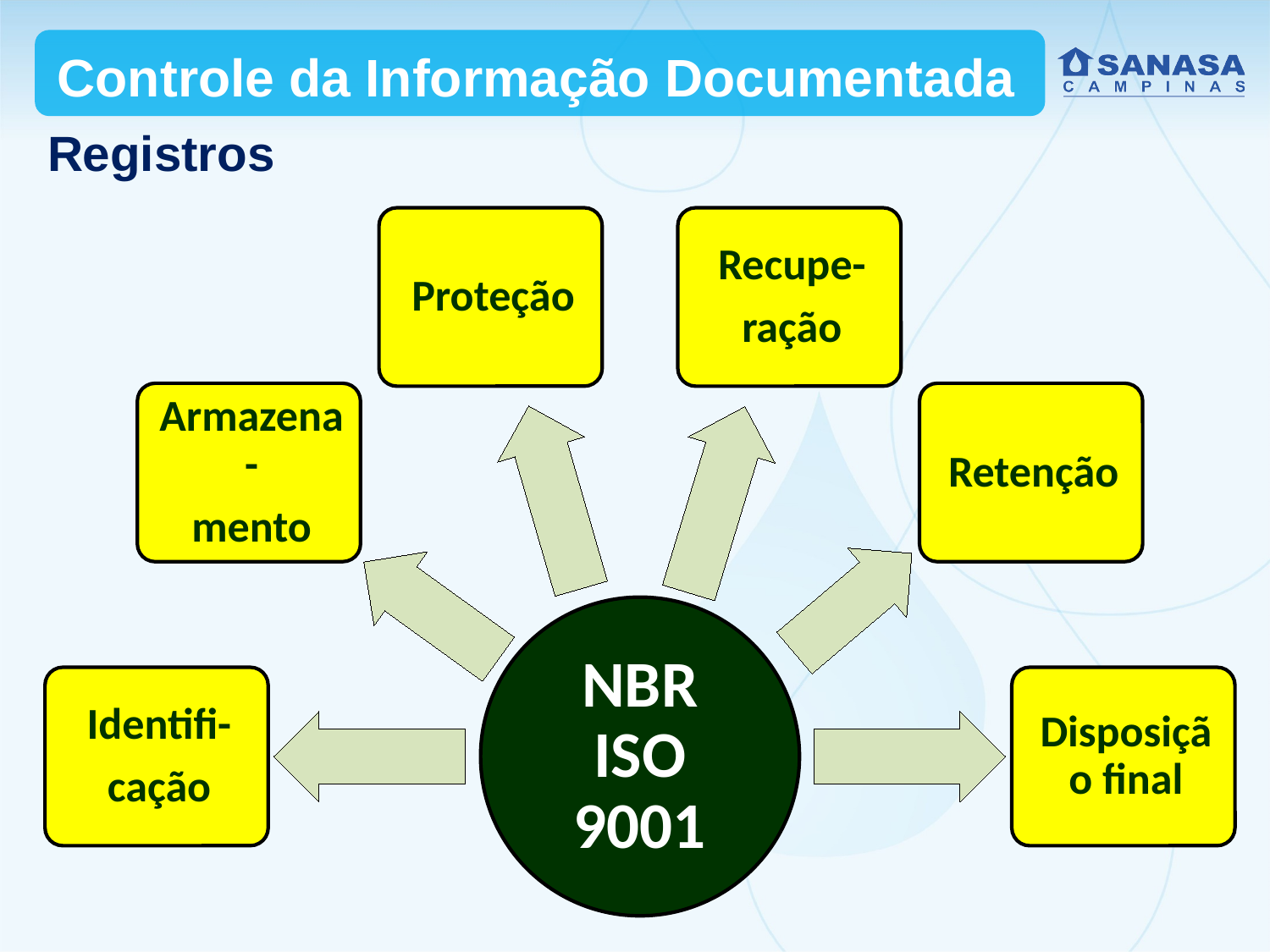

Controle da Informação Documentada
Registros
NBR ISO 9001
Identifi-
cação
Armazena-
mento
Proteção
Recupe-
ração
Retenção
Disposição final